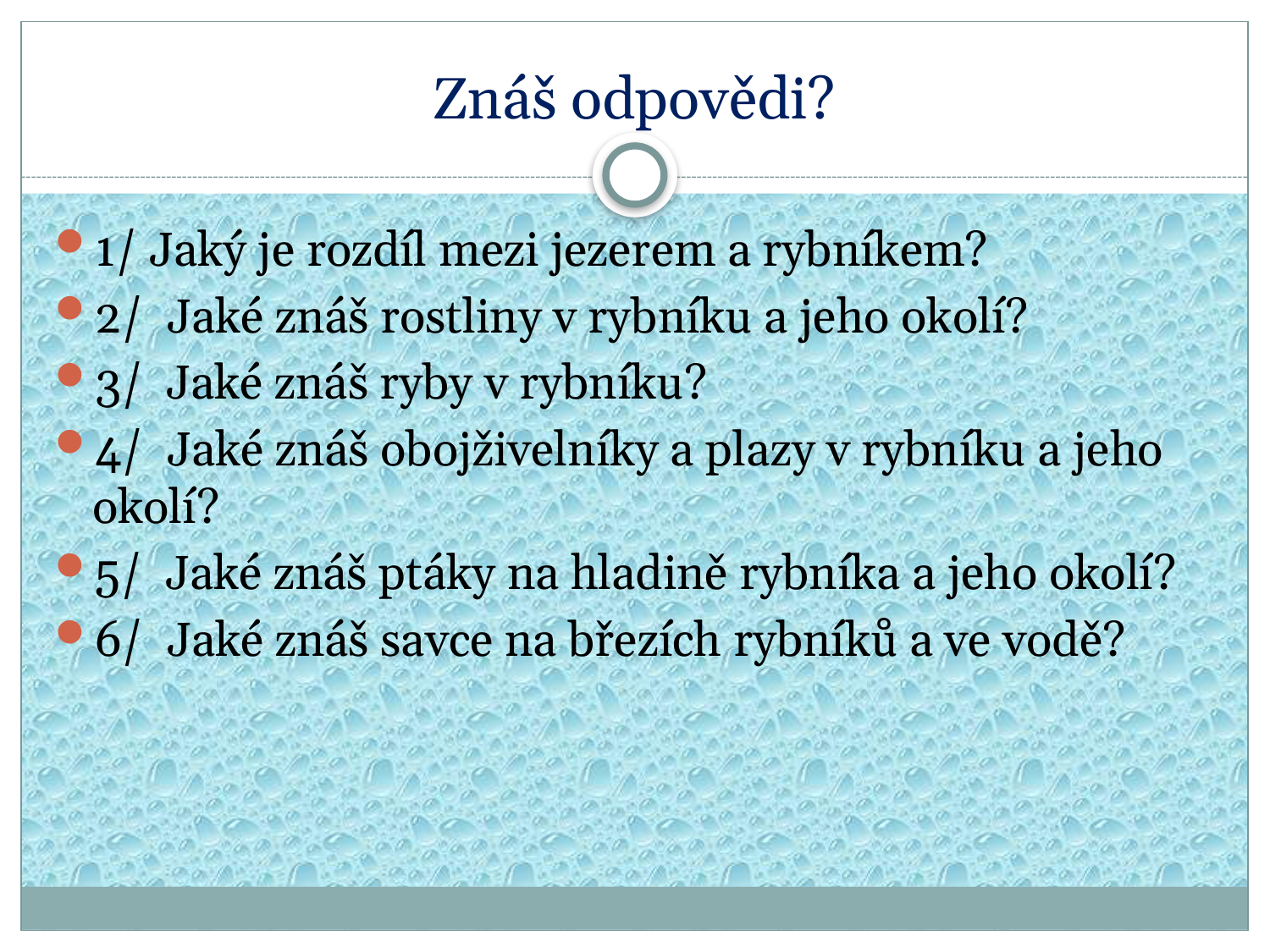

# Znáš odpovědi?
1/ Jaký je rozdíl mezi jezerem a rybníkem?
2/  Jaké znáš rostliny v rybníku a jeho okolí?
3/  Jaké znáš ryby v rybníku?
4/  Jaké znáš obojživelníky a plazy v rybníku a jeho okolí?
5/  Jaké znáš ptáky na hladině rybníka a jeho okolí?
6/  Jaké znáš savce na březích rybníků a ve vodě?